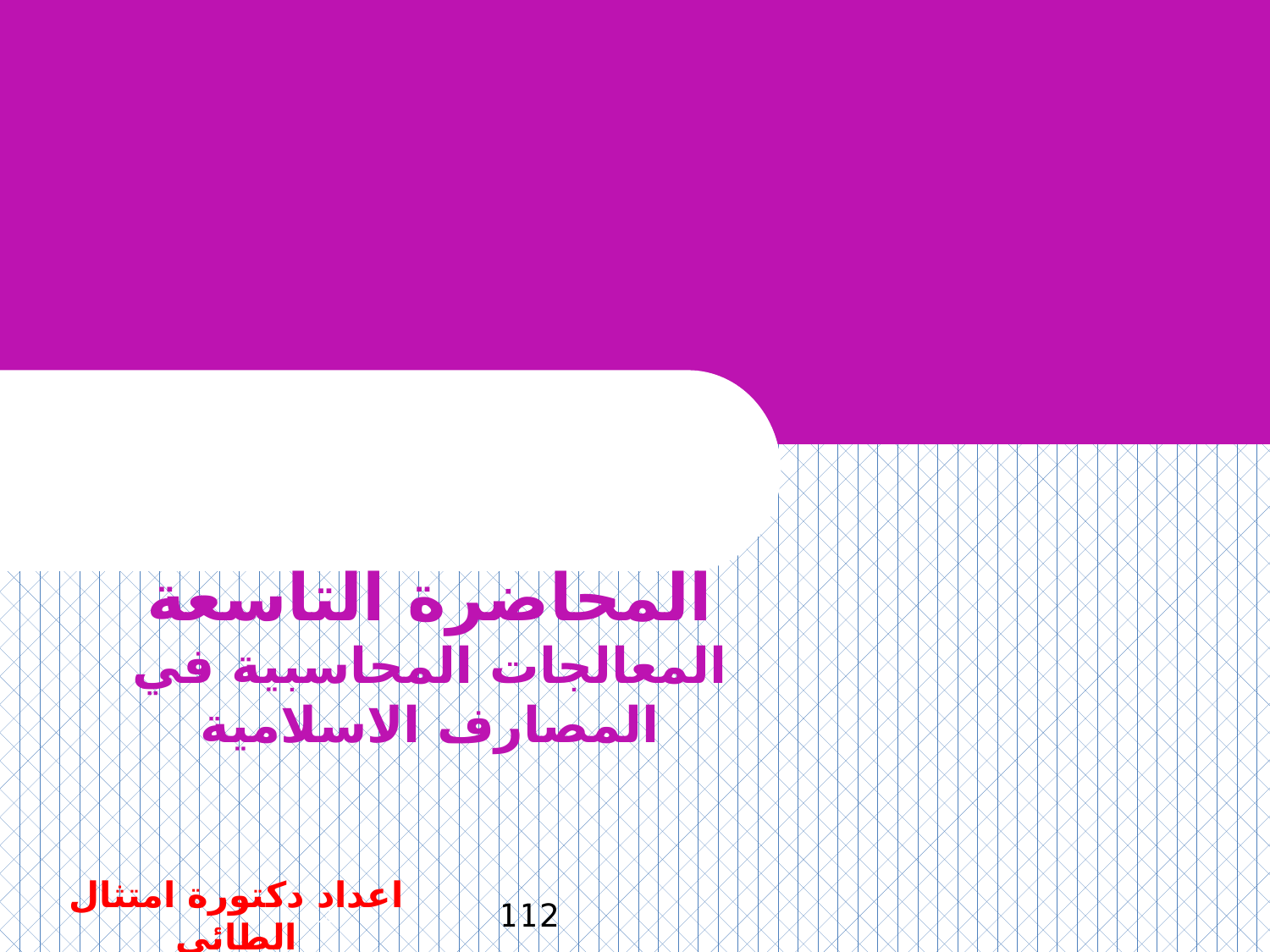

المحاضرة التاسعة
المعالجات المحاسبية في المصارف الاسلامية
اعداد دكتورة امتثال الطائي
112
112